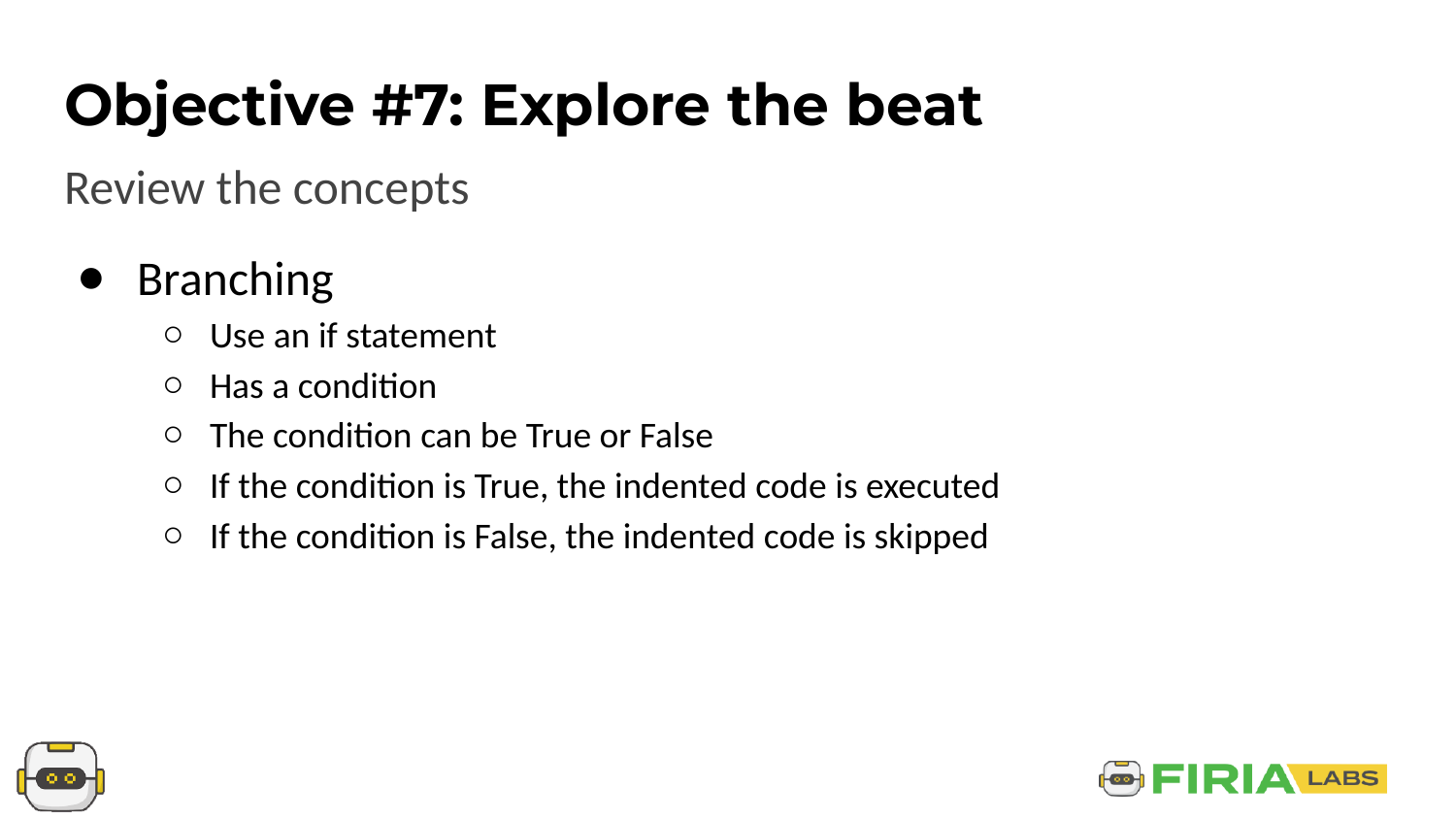

# Objective #7: Explore the beat
Review the concepts
Branching
Use an if statement
Has a condition
The condition can be True or False
If the condition is True, the indented code is executed
If the condition is False, the indented code is skipped